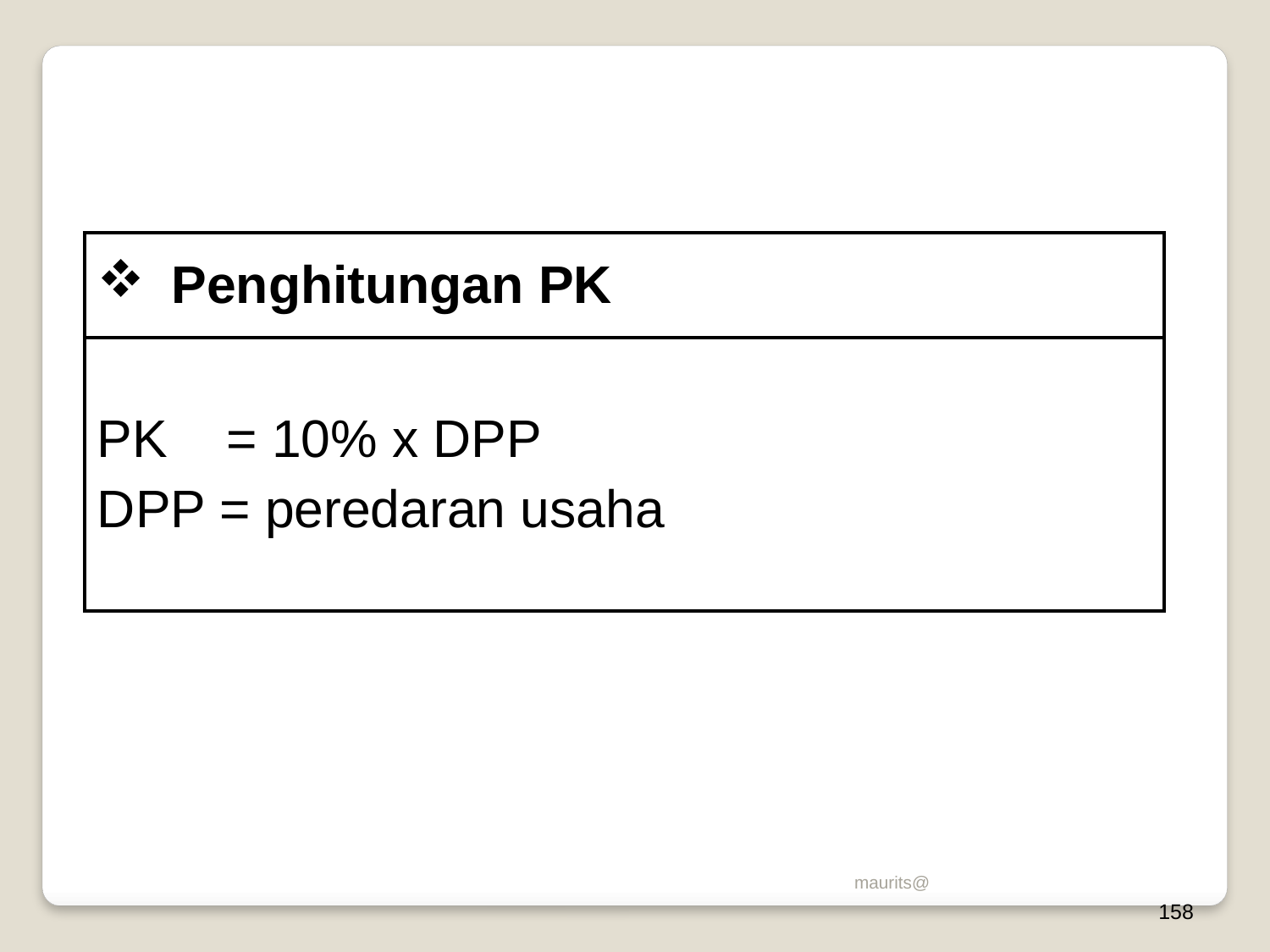

| Penghitungan PK |
| --- |
| PK = 10% x DPP DPP = peredaran usaha |
maurits@
158